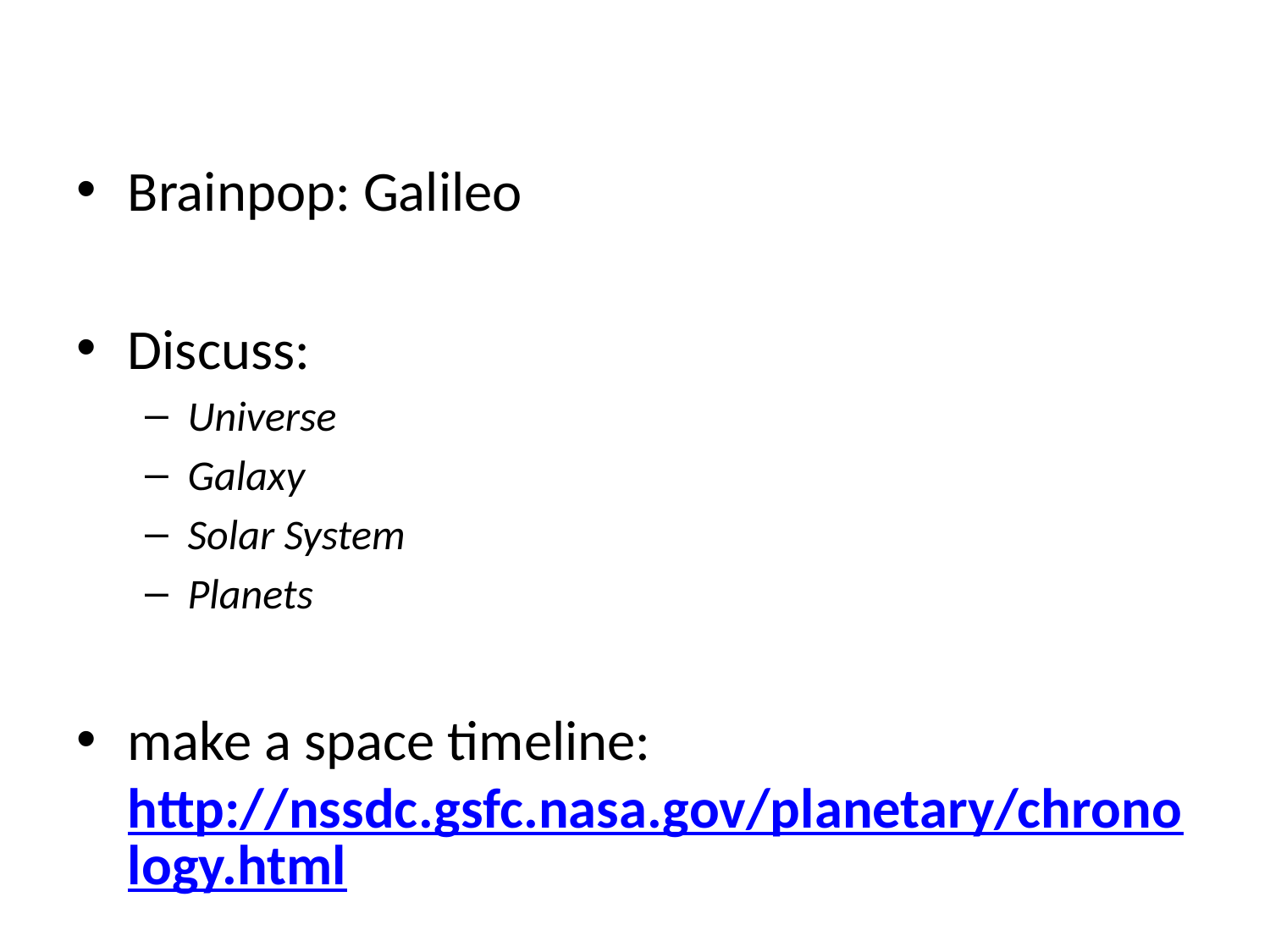

#
Brainpop: Galileo

Discuss:
Universe
Galaxy
Solar System
Planets

make a space timeline:
http://nssdc.gsfc.nasa.gov/planetary/chronology.html